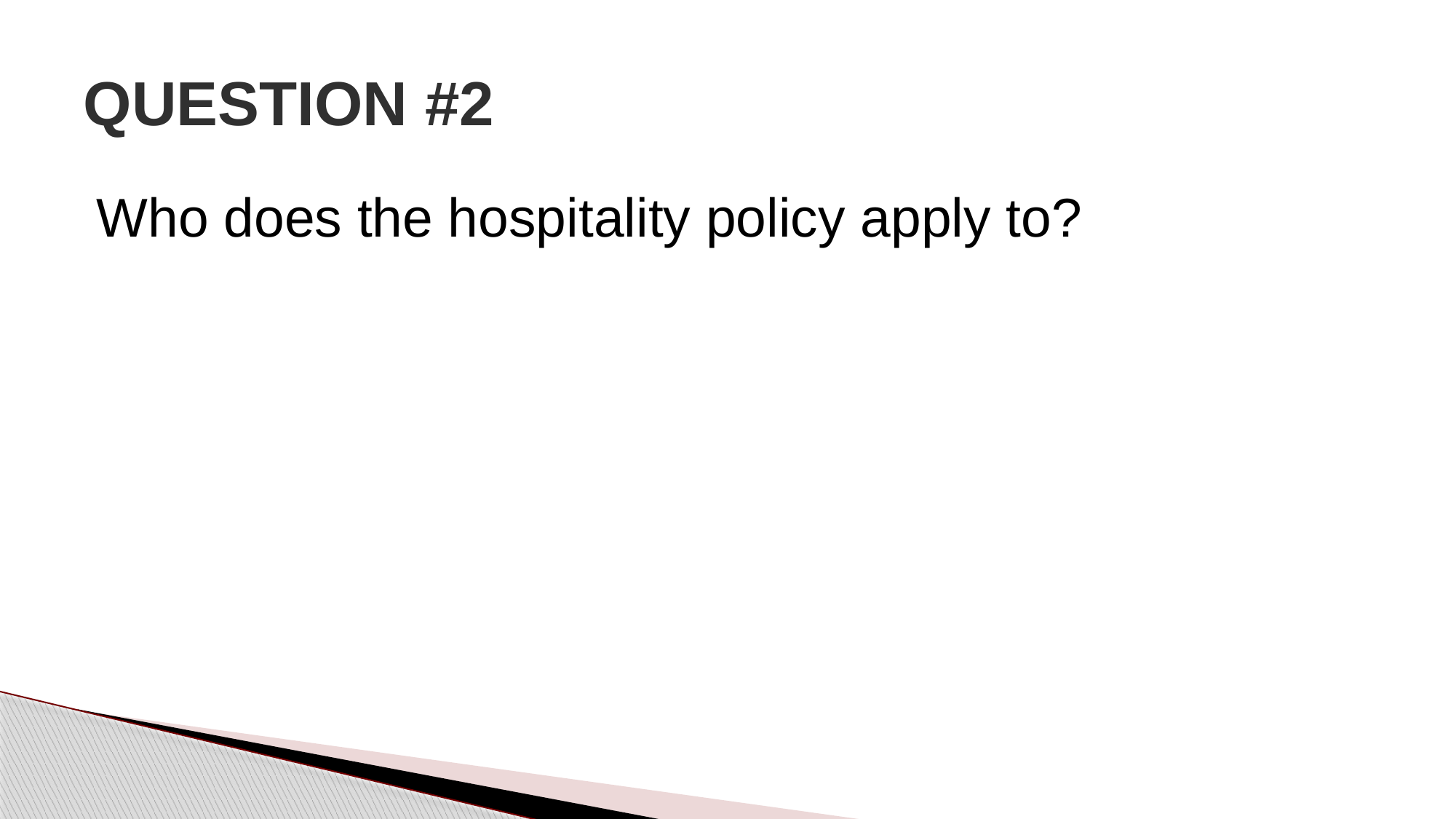

# QUESTION #2
Who does the hospitality policy apply to?